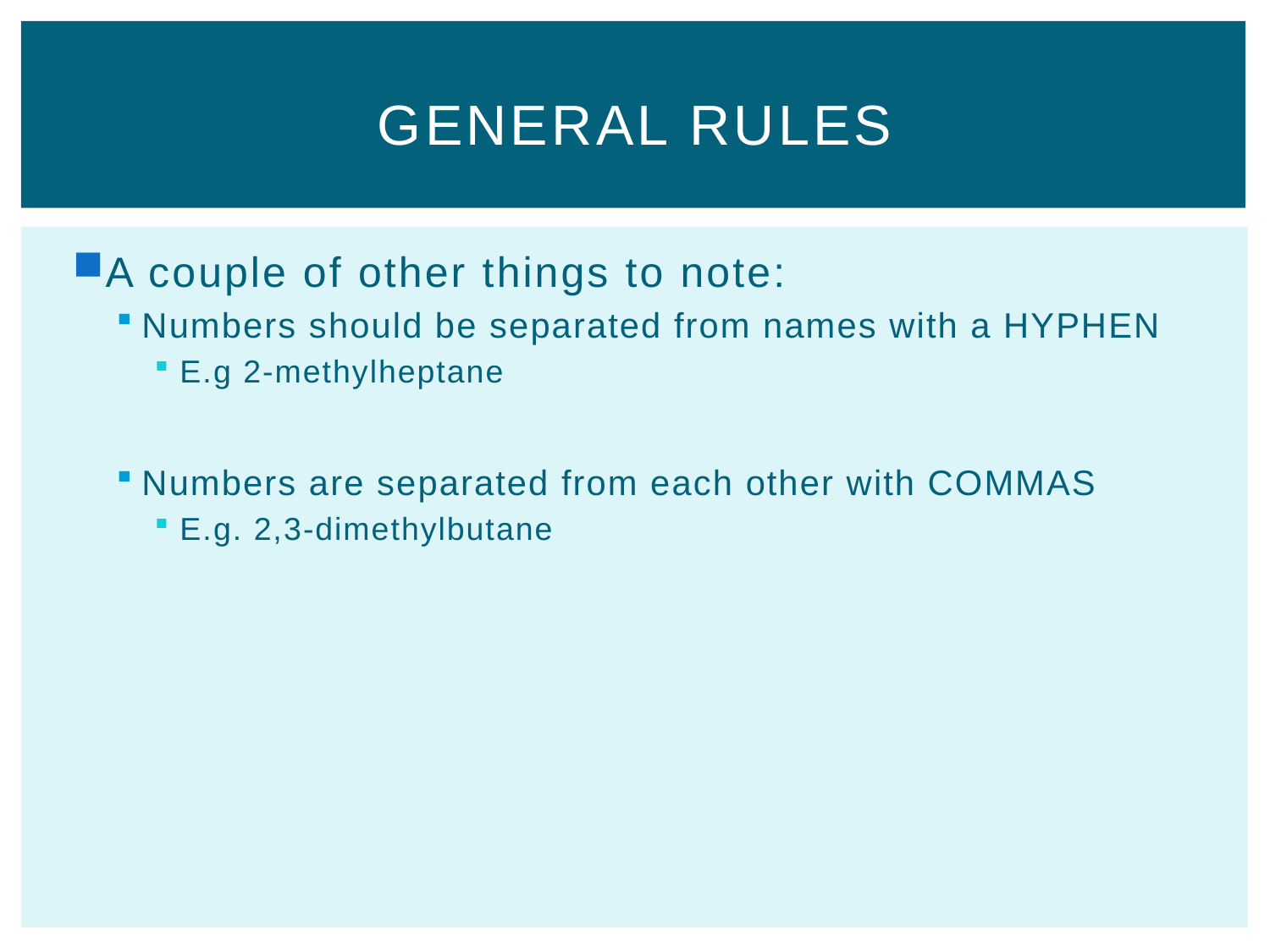

# General Rules
A couple of other things to note:
Numbers should be separated from names with a HYPHEN
E.g 2-methylheptane

Numbers are separated from each other with COMMAS
E.g. 2,3-dimethylbutane